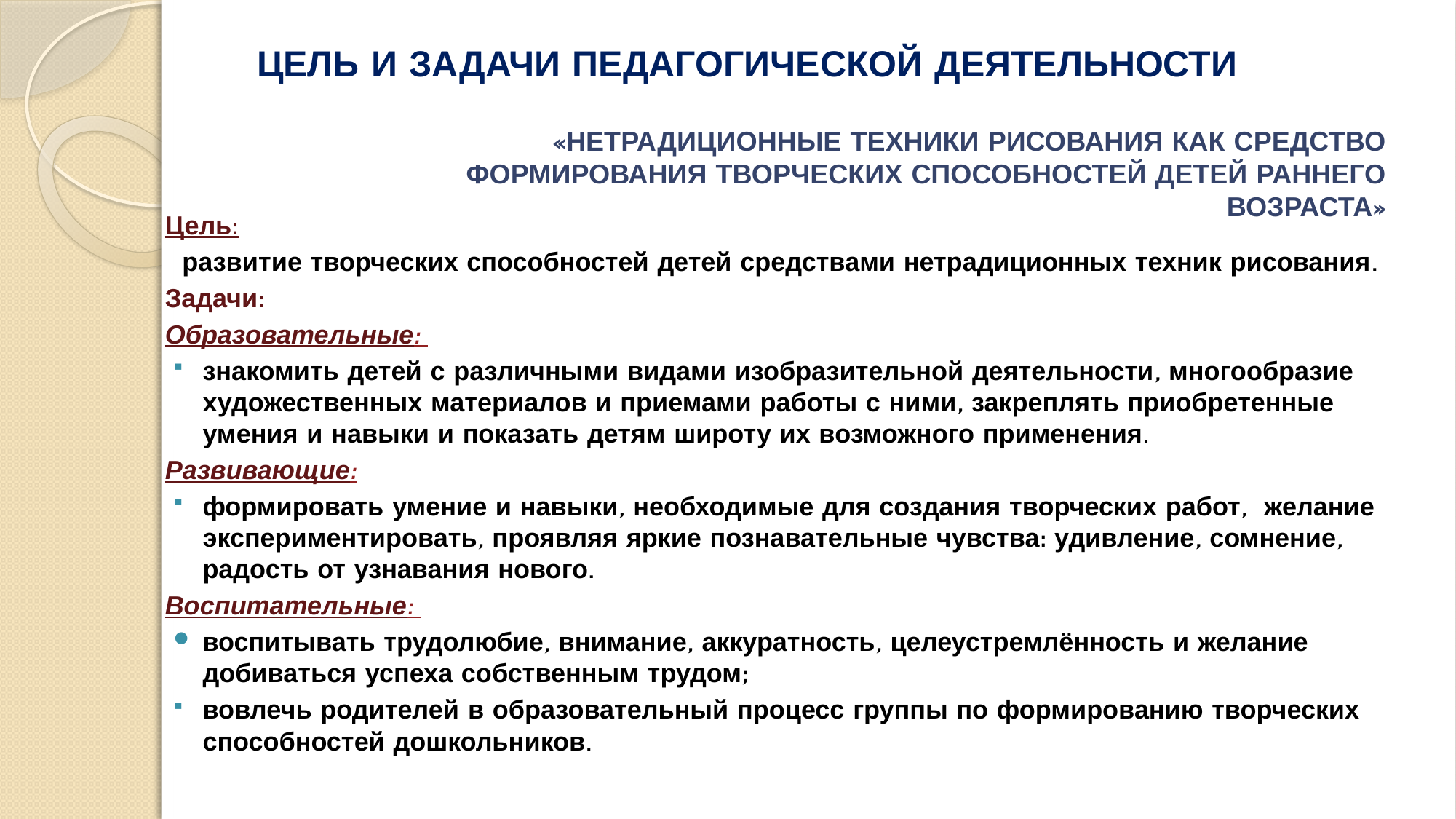

# ЦЕЛЬ И ЗАДАЧИ ПЕДАГОГИЧЕСКОЙ ДЕЯТЕЛЬНОСТИ
«НЕТРАДИЦИОННЫЕ ТЕХНИКИ РИСОВАНИЯ КАК СРЕДСТВО ФОРМИРОВАНИЯ ТВОРЧЕСКИХ СПОСОБНОСТЕЙ ДЕТЕЙ РАННЕГО ВОЗРАСТА»
Цель:
  развитие творческих способностей детей средствами нетрадиционных техник рисования.
Задачи:
Образовательные:
знакомить детей с различными видами изобразительной деятельности, многообразие художественных материалов и приемами работы с ними, закреплять приобретенные умения и навыки и показать детям широту их возможного применения.
Развивающие:
формировать умение и навыки, необходимые для создания творческих работ,  желание экспериментировать, проявляя яркие познавательные чувства: удивление, сомнение, радость от узнавания нового.
Воспитательные:
воспитывать трудолюбие, внимание, аккуратность, целеустремлённость и желание добиваться успеха собственным трудом;
вовлечь родителей в образовательный процесс группы по формированию творческих способностей дошкольников.